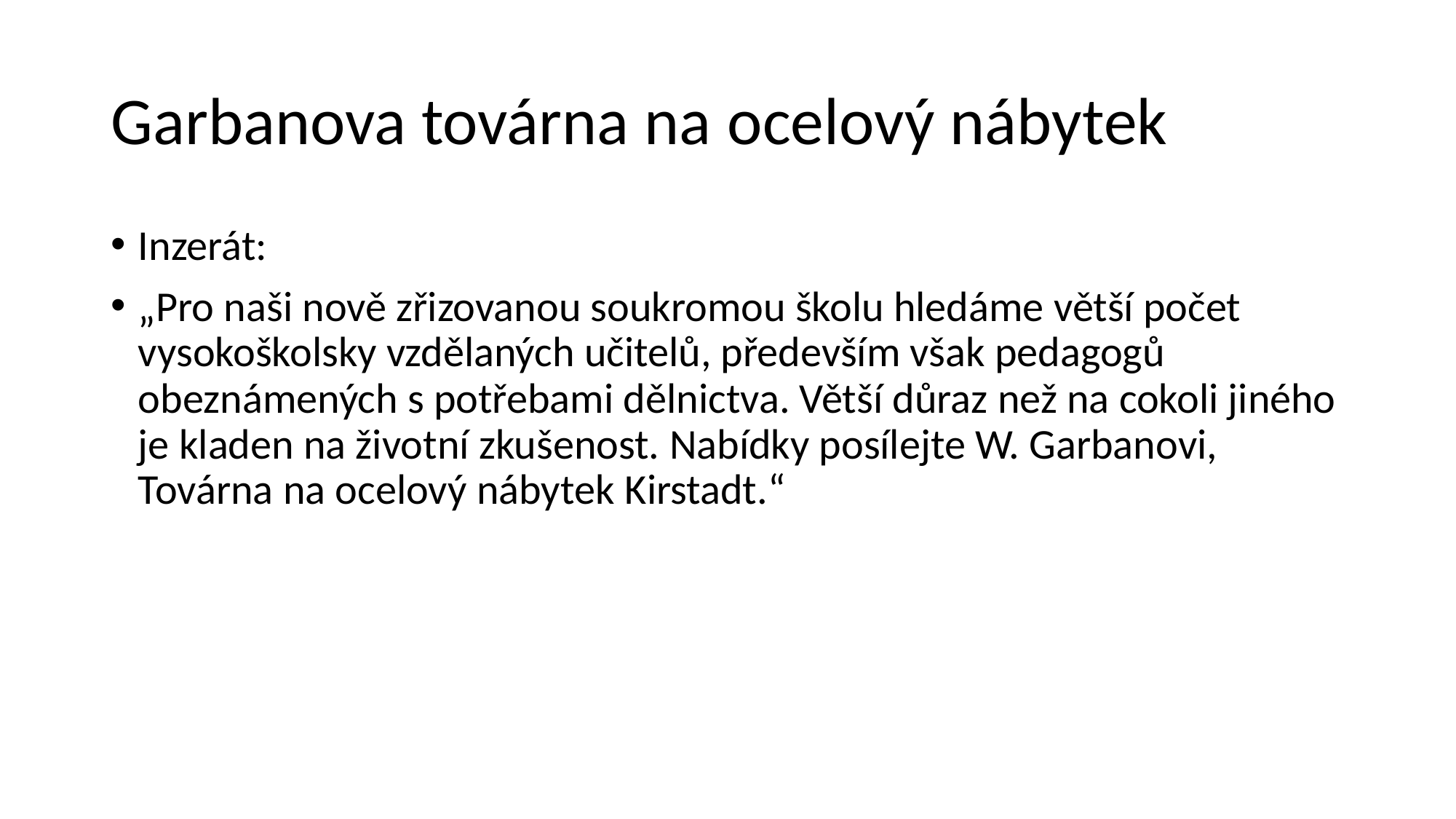

# Garbanova továrna na ocelový nábytek
Inzerát:
„Pro naši nově zřizovanou soukromou školu hledáme větší počet vysokoškolsky vzdělaných učitelů, především však pedagogů obeznámených s potřebami dělnictva. Větší důraz než na cokoli jiného je kladen na životní zkušenost. Nabídky posílejte W. Garbanovi, Továrna na ocelový nábytek Kirstadt.“